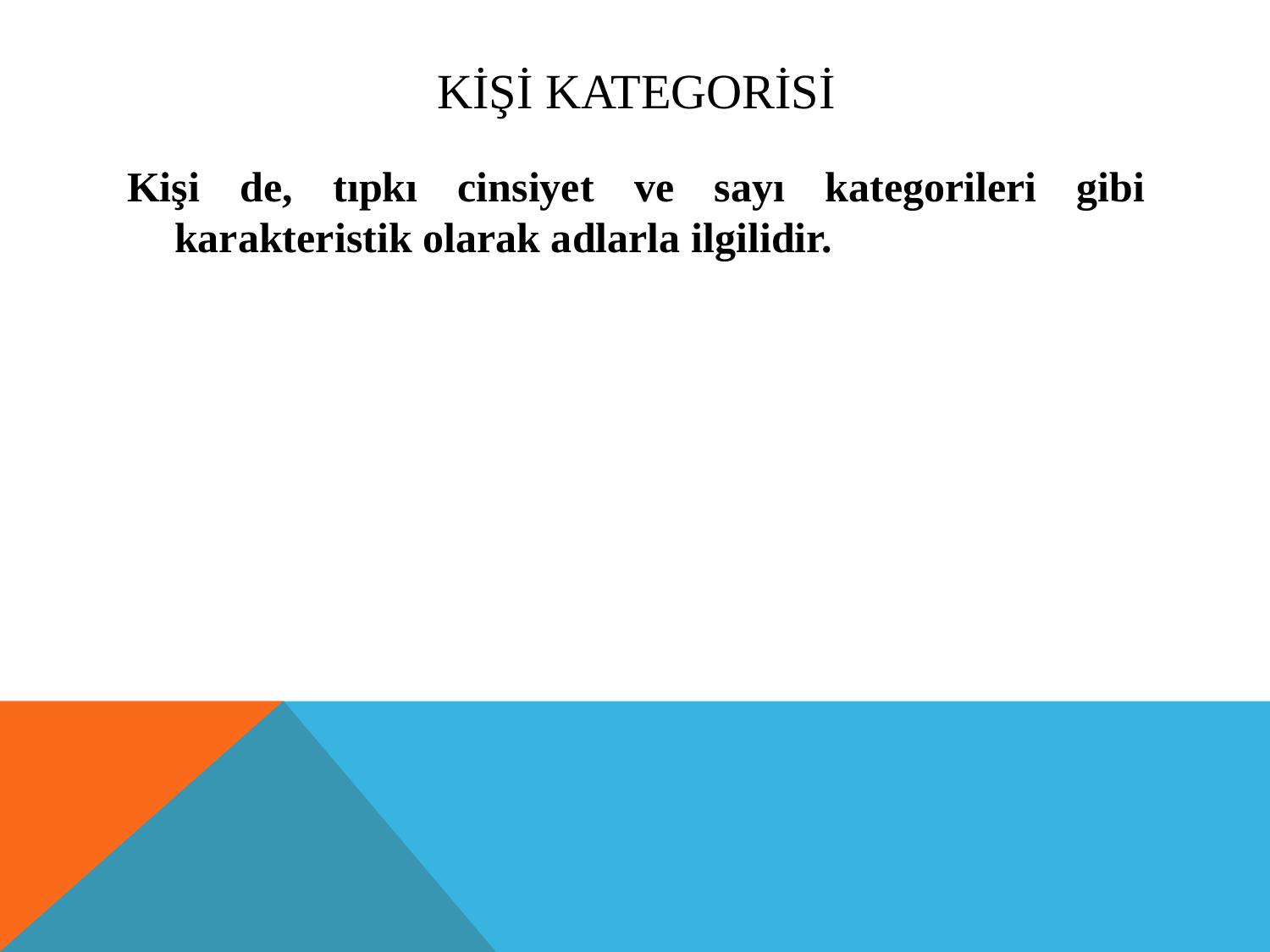

# Kişi Kategorisi
Kişi de, tıpkı cinsiyet ve sayı kategorileri gibi karakteristik olarak adlarla ilgilidir.